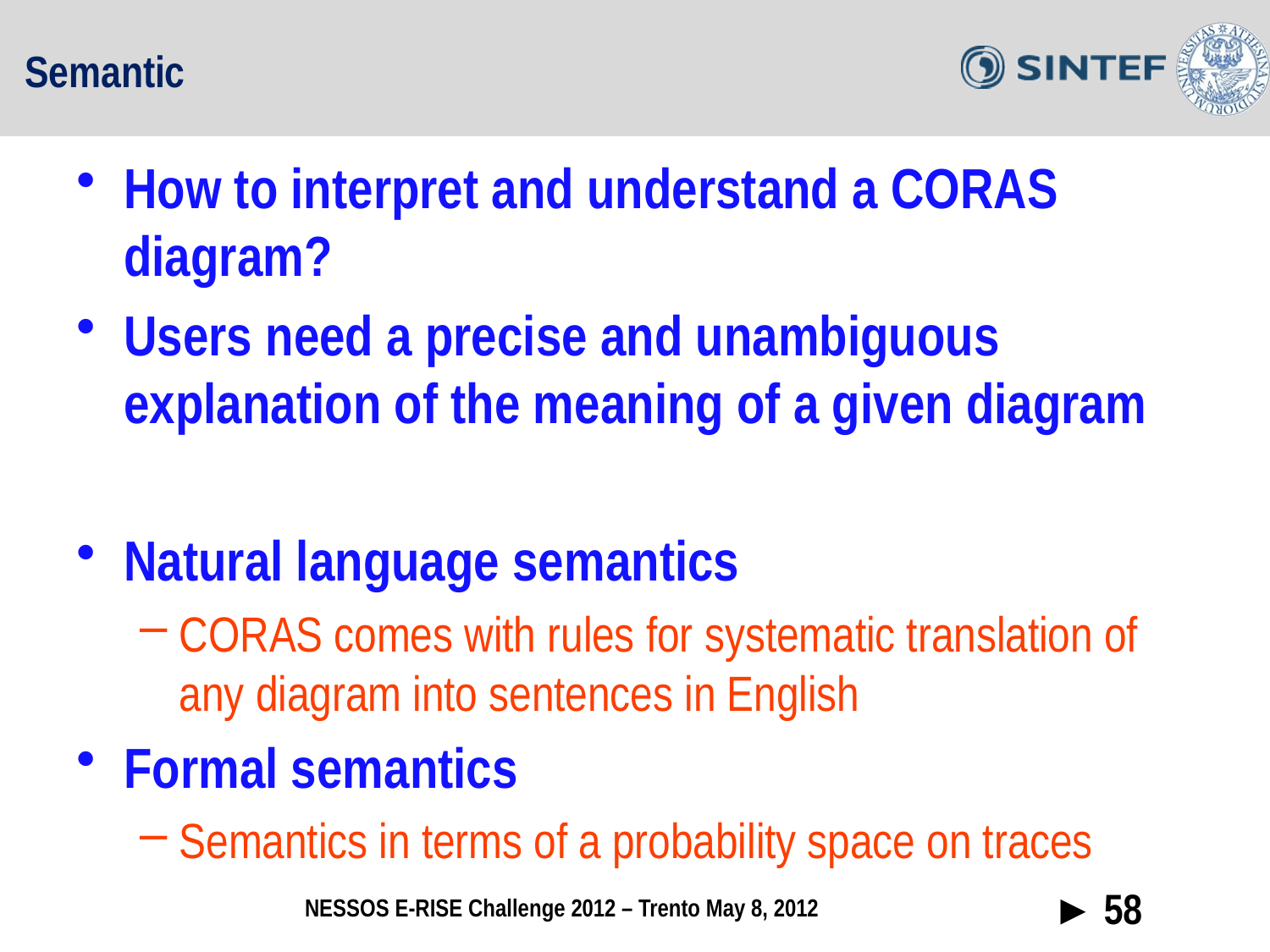

# Semantic
How to interpret and understand a CORAS diagram?
Users need a precise and unambiguous explanation of the meaning of a given diagram

Natural language semantics
CORAS comes with rules for systematic translation of any diagram into sentences in English
Formal semantics
Semantics in terms of a probability space on traces

► 58
NESSOS E-RISE Challenge 2012 – Trento May 8, 2012